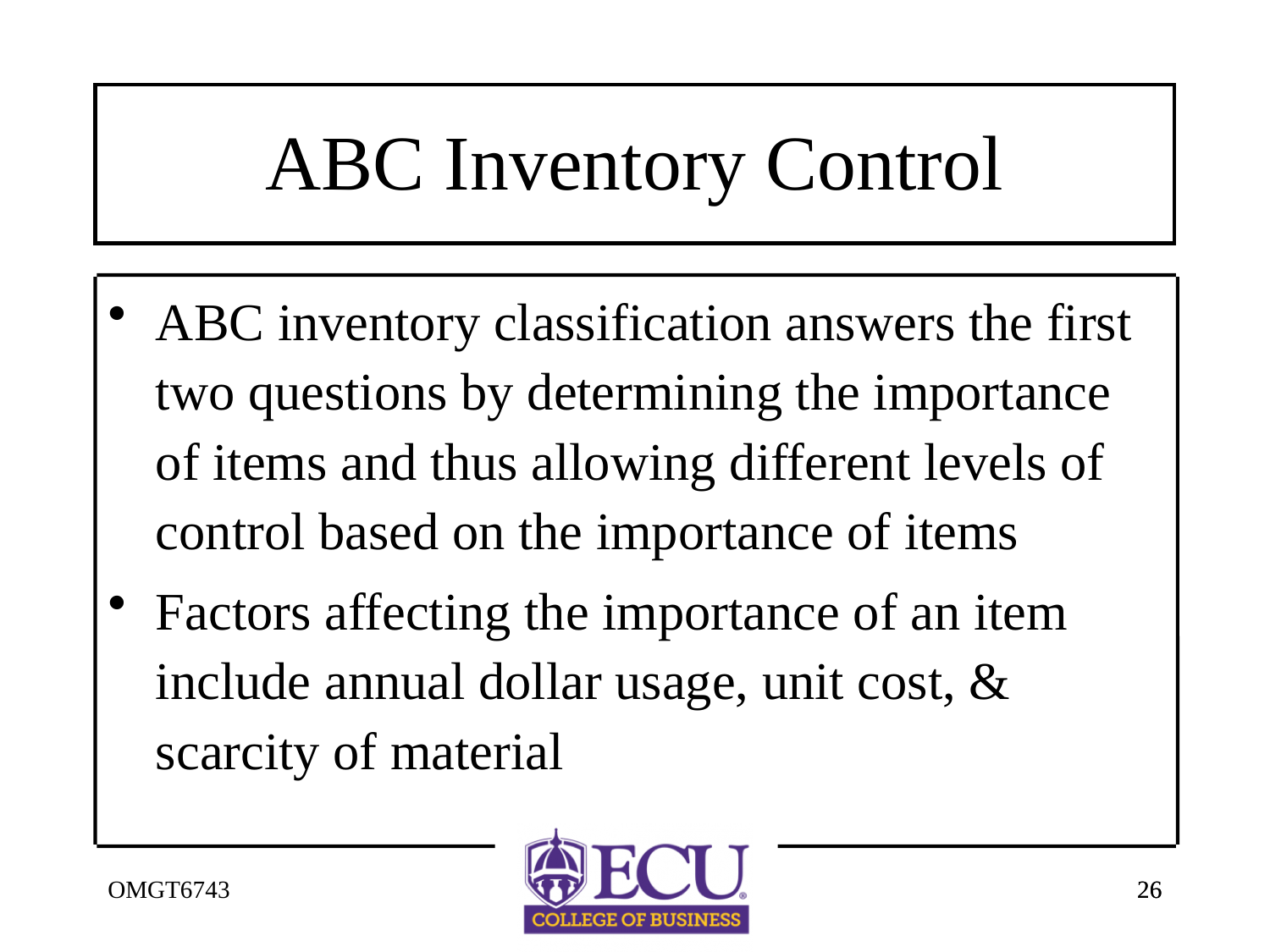

# ABC Inventory Control
ABC inventory classification answers the first two questions by determining the importance of items and thus allowing different levels of control based on the importance of items
Factors affecting the importance of an item include annual dollar usage, unit cost, & scarcity of material